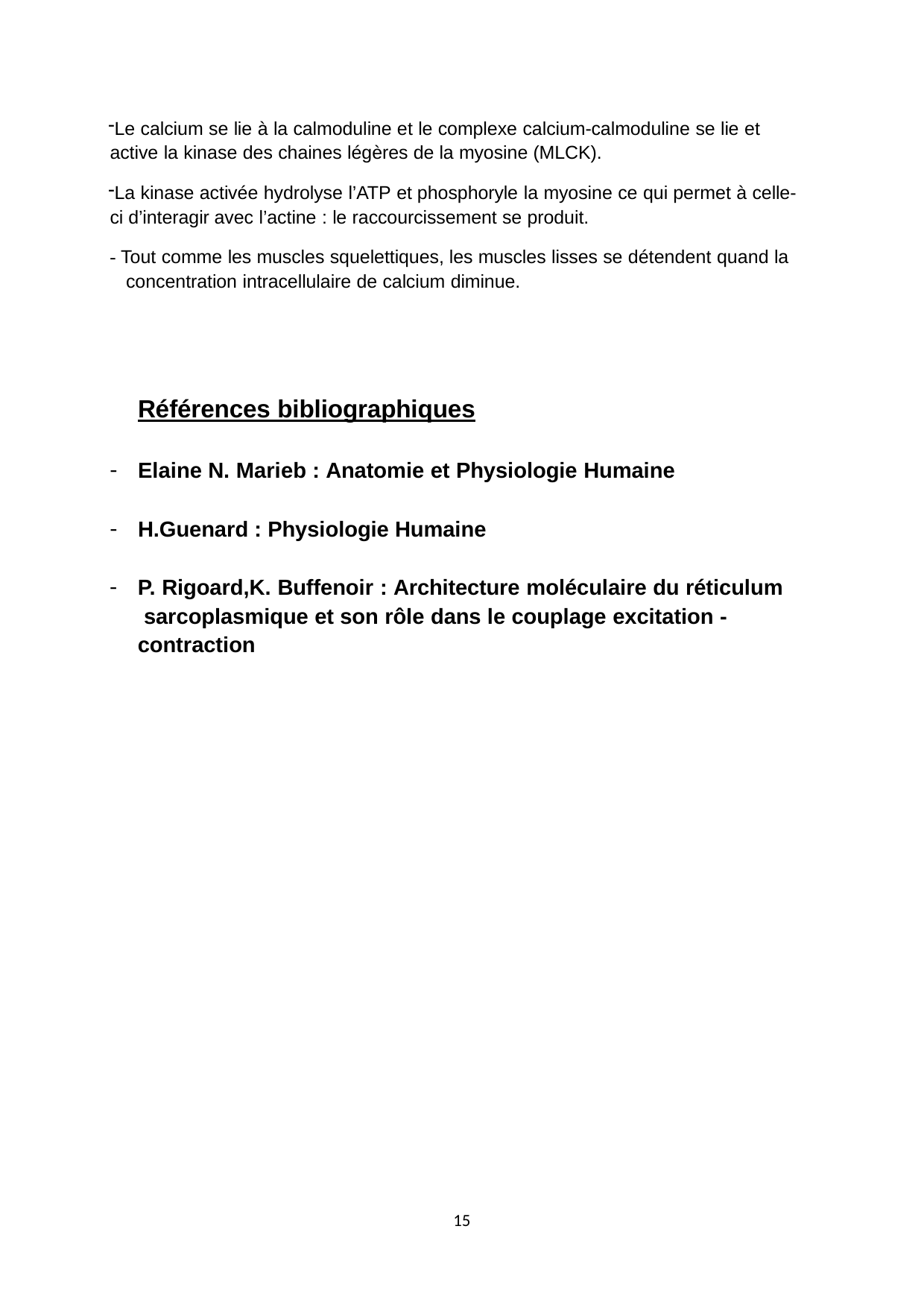

Le calcium se lie à la calmoduline et le complexe calcium-calmoduline se lie et  active la kinase des chaines légères de la myosine (MLCK).
La kinase activée hydrolyse l’ATP et phosphoryle la myosine ce qui permet à celle-  ci d’interagir avec l’actine : le raccourcissement se produit.
- Tout comme les muscles squelettiques, les muscles lisses se détendent quand la  concentration intracellulaire de calcium diminue.
Références bibliographiques

Elaine N. Marieb : Anatomie et Physiologie Humaine

H.Guenard : Physiologie Humaine

P. Rigoard,K. Buffenoir : Architecture moléculaire du réticulum  sarcoplasmique et son rôle dans le couplage excitation -  contraction
15